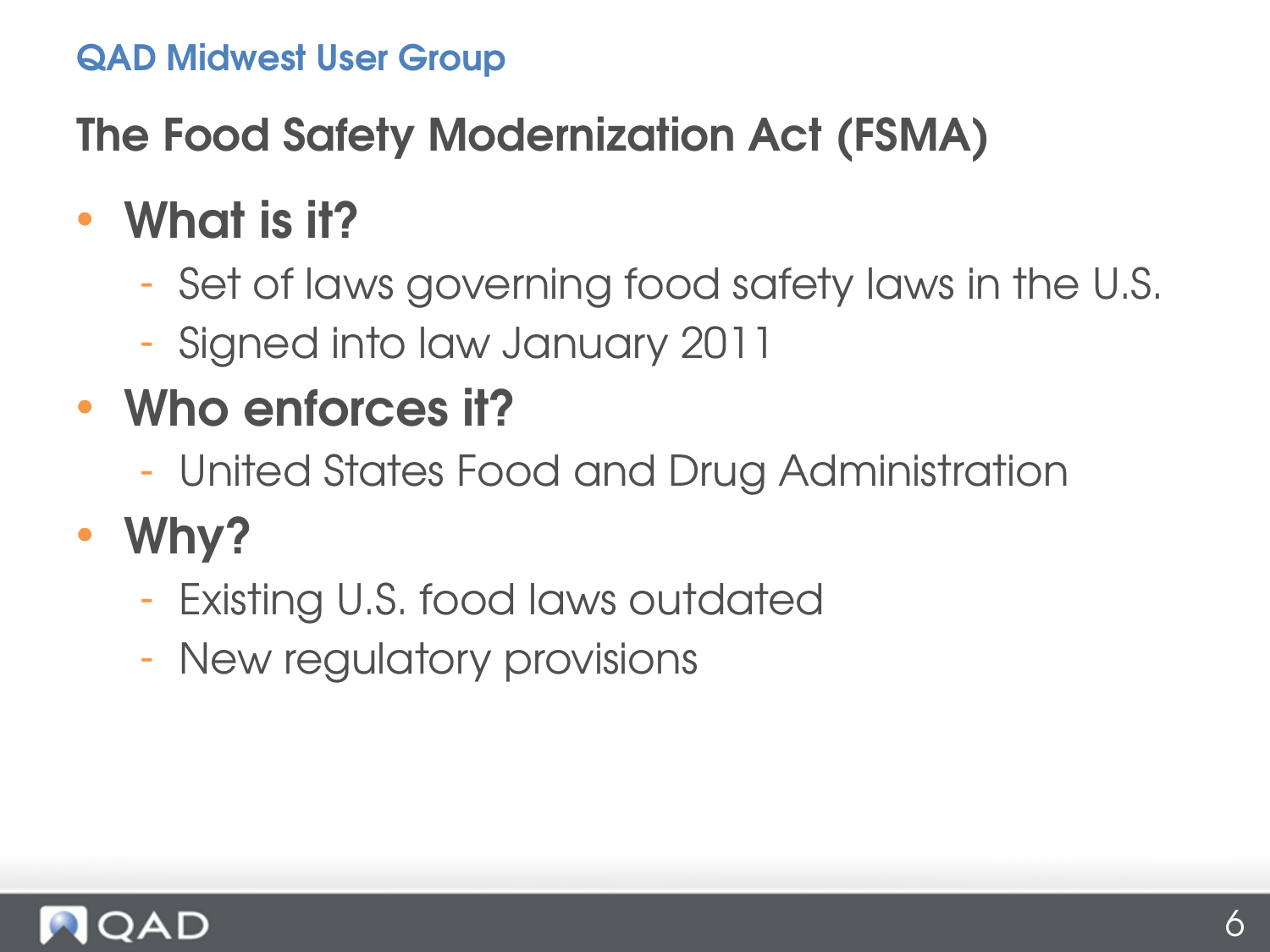

QAD Midwest User Group
# The Food Safety Modernization Act (FSMA)
What is it?
Set of laws governing food safety laws in the U.S.
Signed into law January 2011
Who enforces it?
United States Food and Drug Administration
Why?
Existing U.S. food laws outdated
New regulatory provisions
6